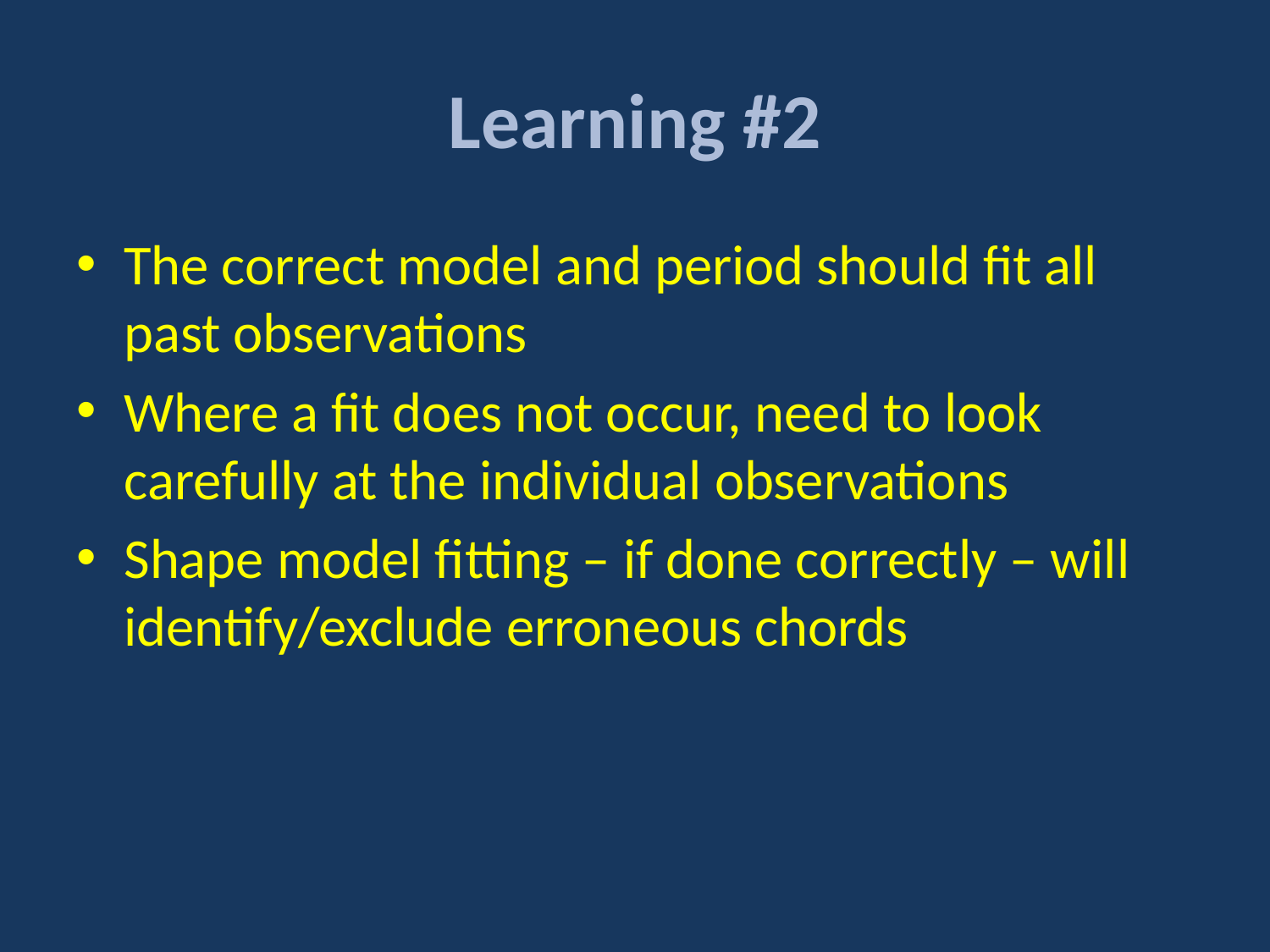

# Learning #2
The correct model and period should fit all past observations
Where a fit does not occur, need to look carefully at the individual observations
Shape model fitting – if done correctly – will identify/exclude erroneous chords